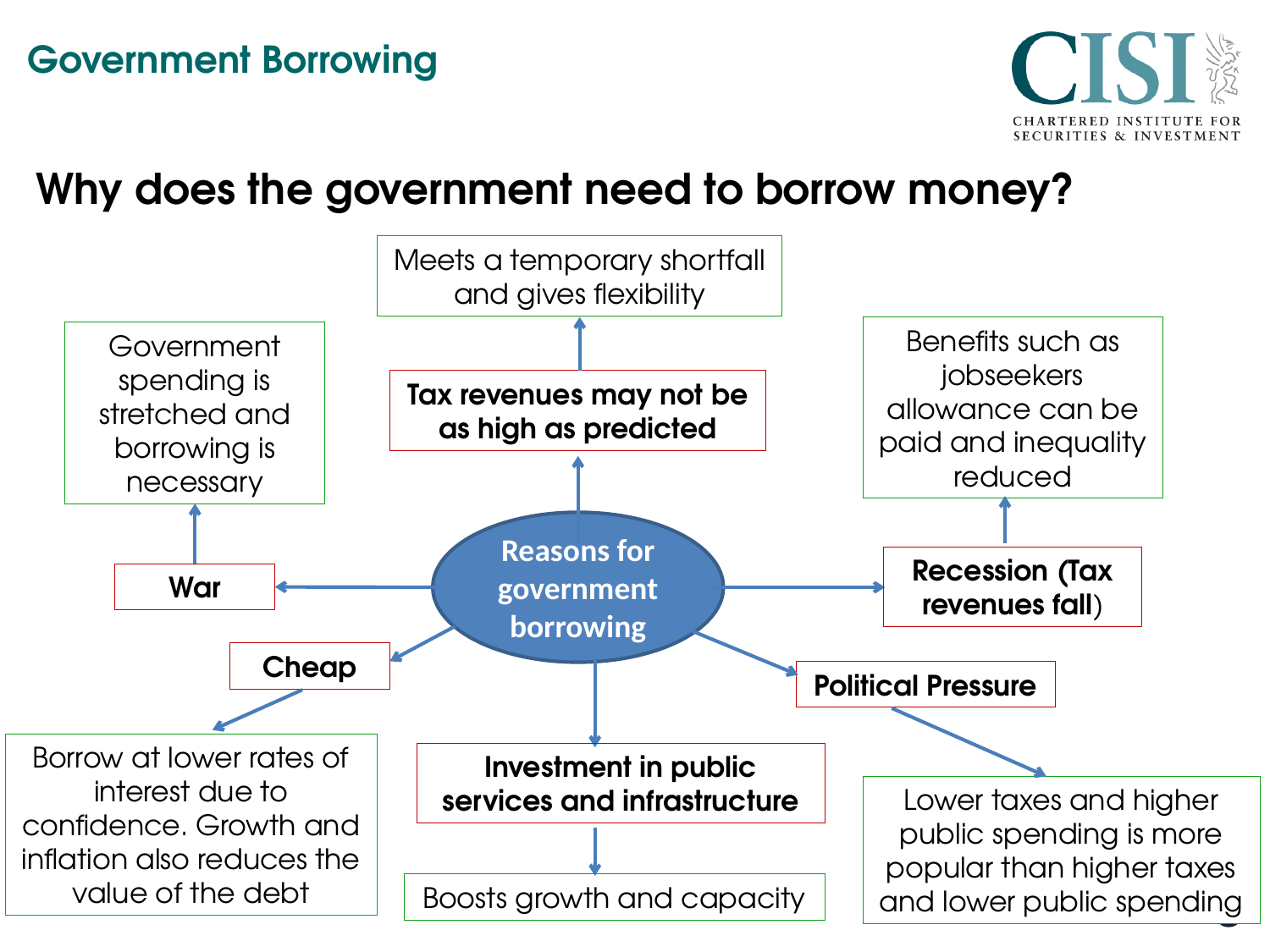

Government Borrowing
Why does the government need to borrow money?
Meets a temporary shortfall and gives flexibility
Benefits such as jobseekers allowance can be paid and inequality reduced
Government spending is stretched and borrowing is necessary
Tax revenues may not be as high as predicted
Reasons for government borrowing
Recession (Tax revenues fall)
War
Cheap
Political Pressure
Borrow at lower rates of interest due to confidence. Growth and inflation also reduces the value of the debt
Investment in public services and infrastructure
Lower taxes and higher public spending is more popular than higher taxes and lower public spending
Boosts growth and capacity